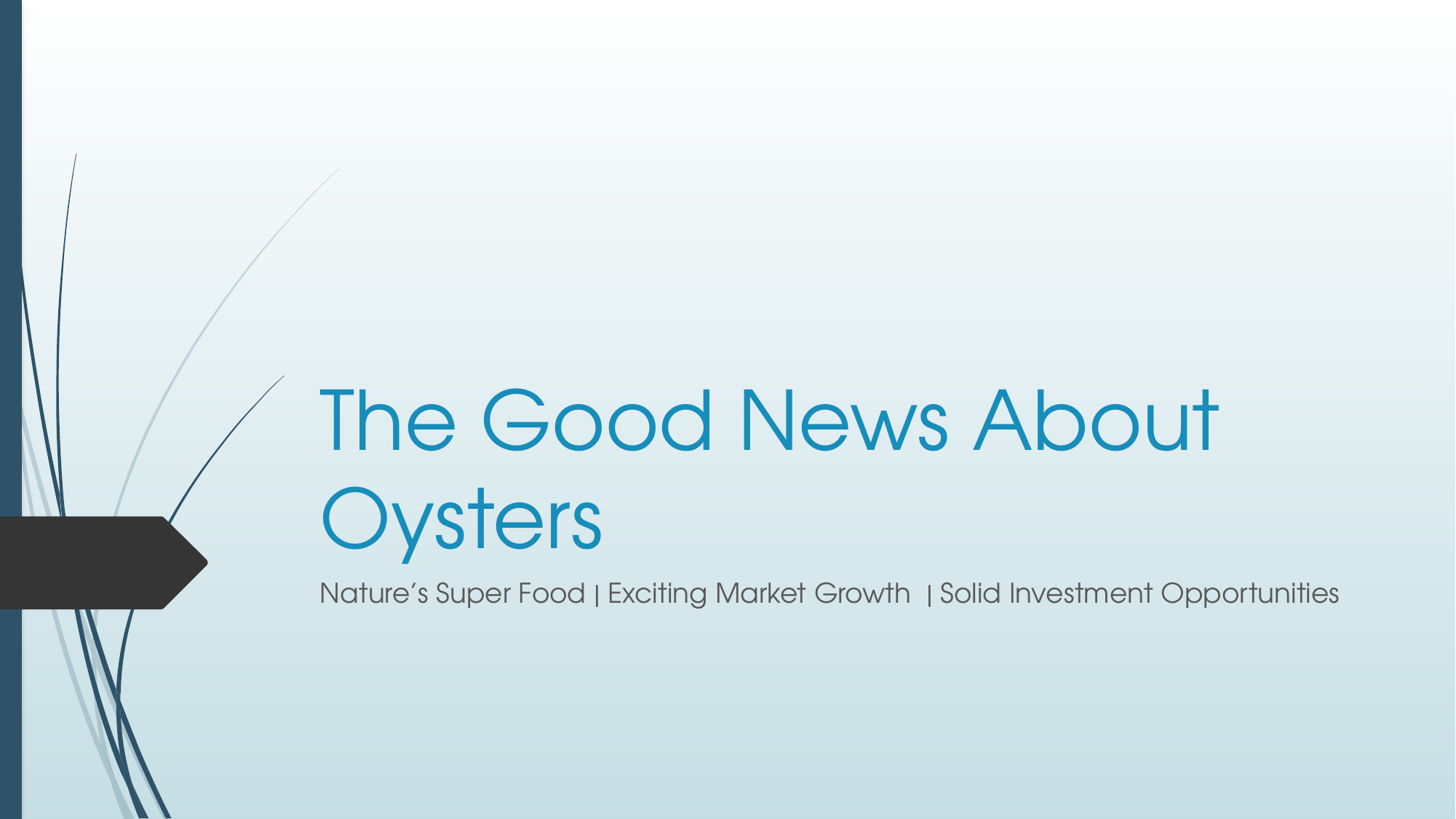

# The Good News About Oysters
Nature’s Super Food | Exciting Market Growth  | Solid Investment Opportunities